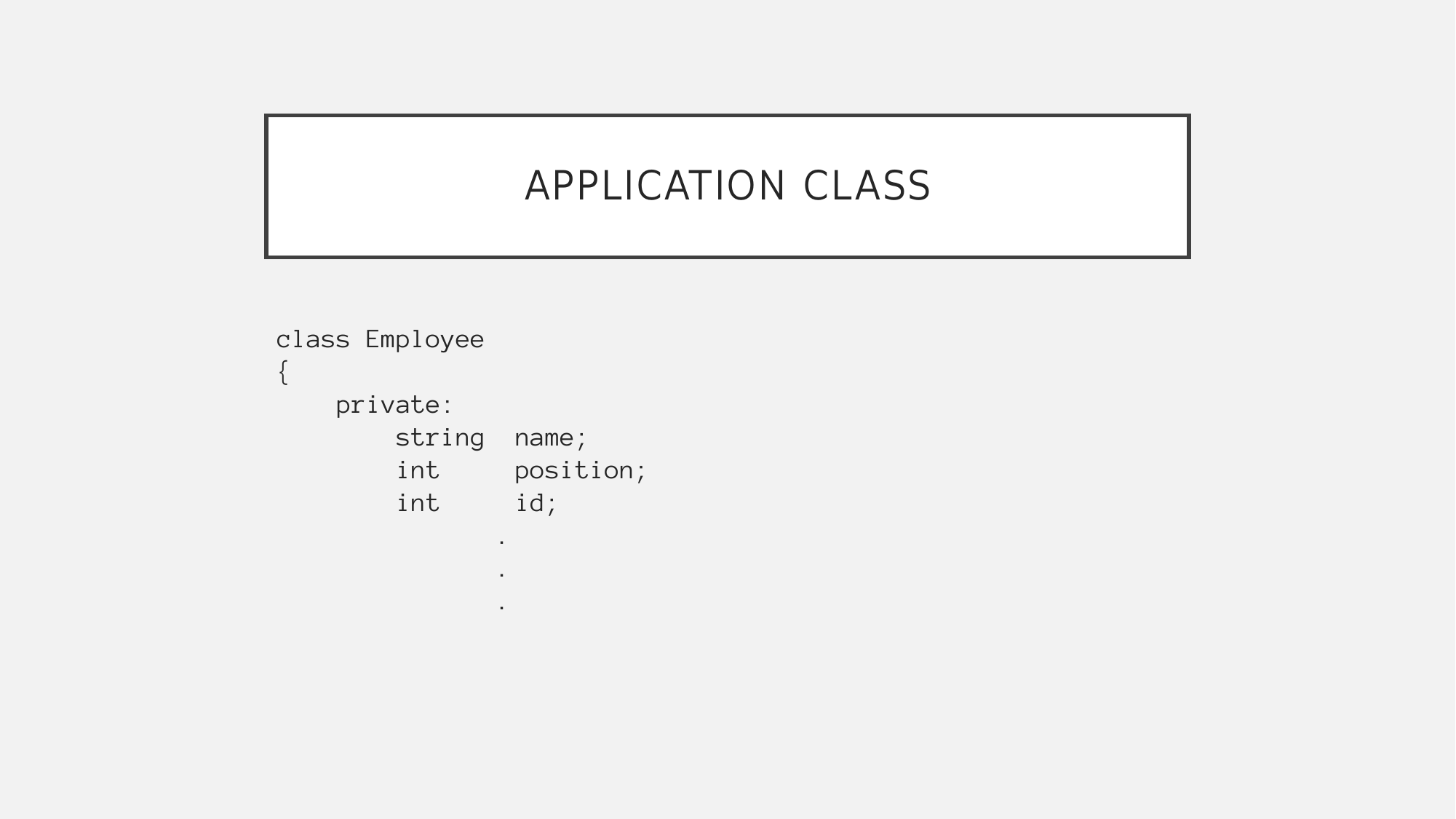

# Application class
class Employee
{
    private:
        string  name;
        int     position;
        int     id;
		.
		.
		.